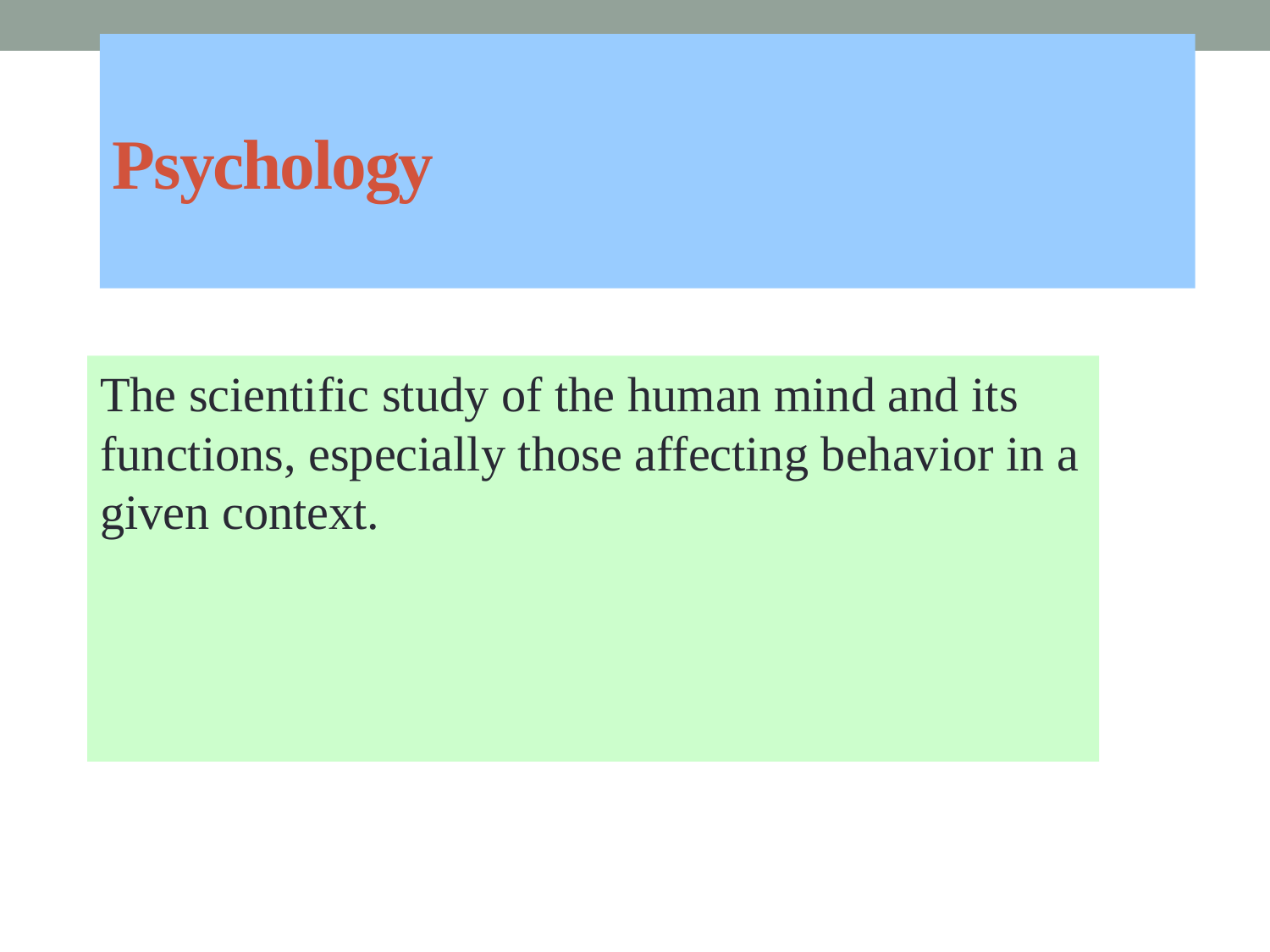

# Psychology
The scientific study of the human mind and its functions, especially those affecting behavior in a given context.